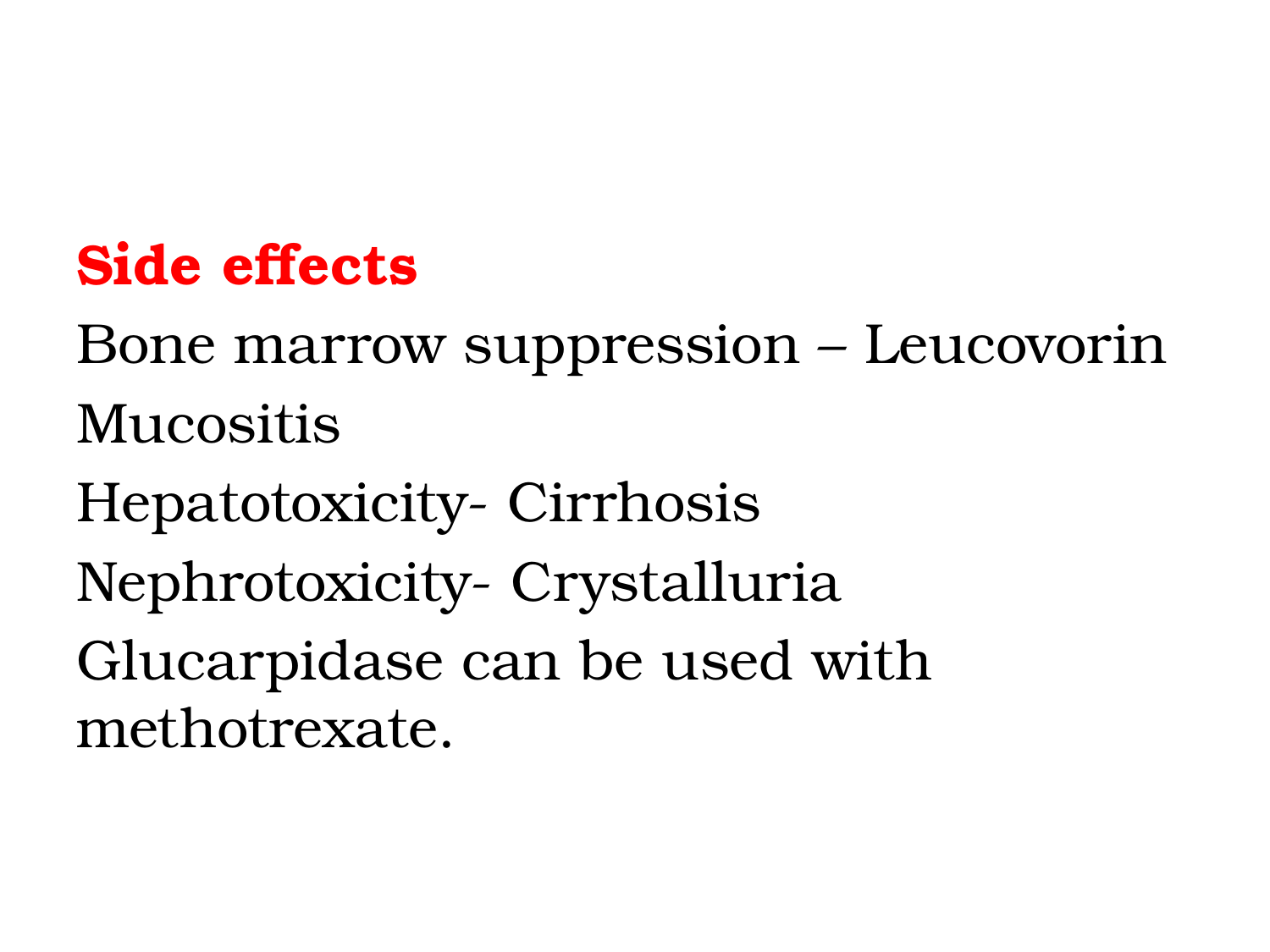

Side effects
Bone marrow suppression – Leucovorin
Mucositis
Hepatotoxicity- Cirrhosis
Nephrotoxicity- Crystalluria
Glucarpidase can be used with methotrexate.